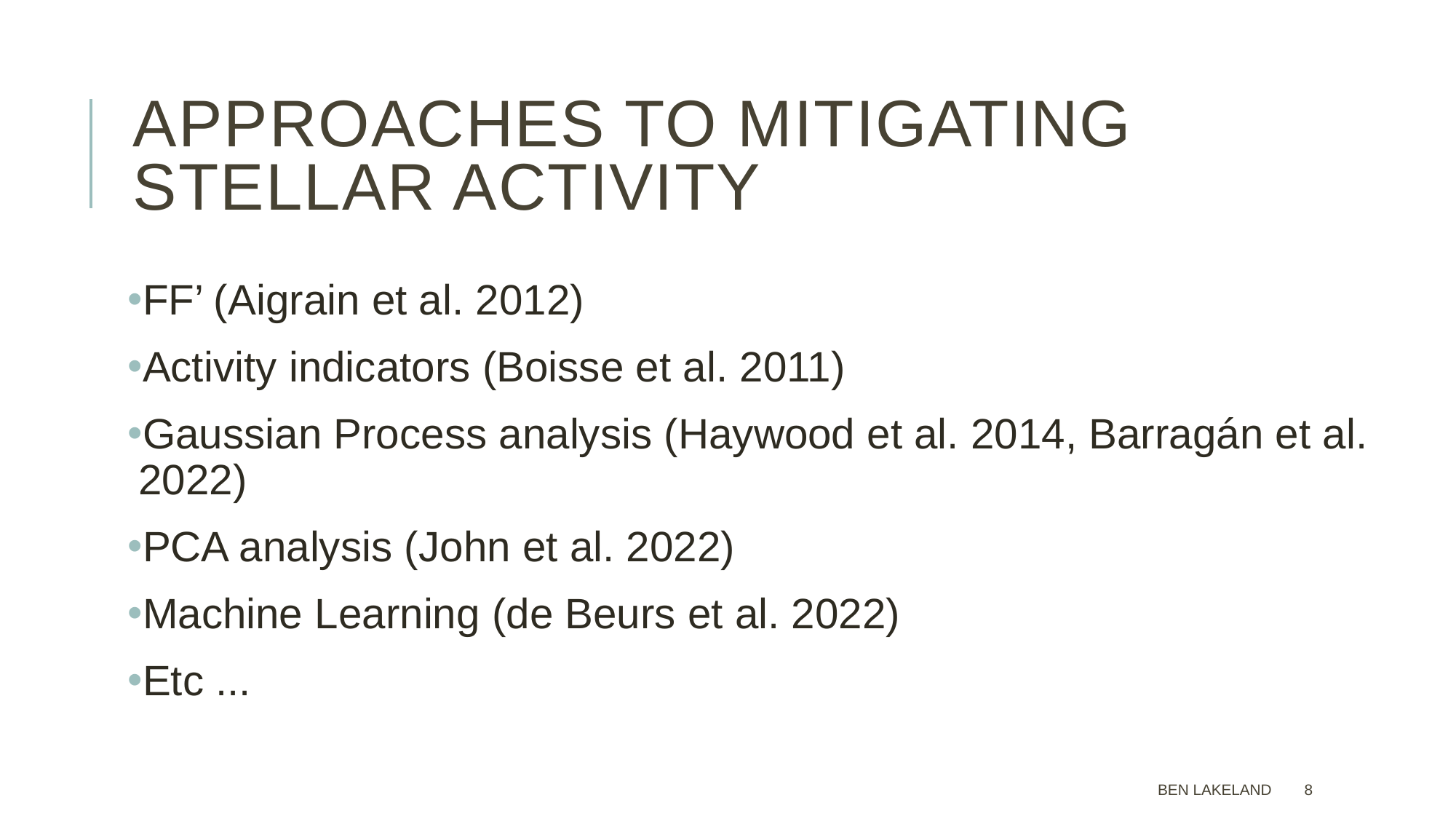

# Approaches to mitigating stellar activity
FF’ (Aigrain et al. 2012)
Activity indicators (Boisse et al. 2011)
Gaussian Process analysis (Haywood et al. 2014, Barragán et al. 2022)
PCA analysis (John et al. 2022)
Machine Learning (de Beurs et al. 2022)
Etc ...

Ben Lakeland
8